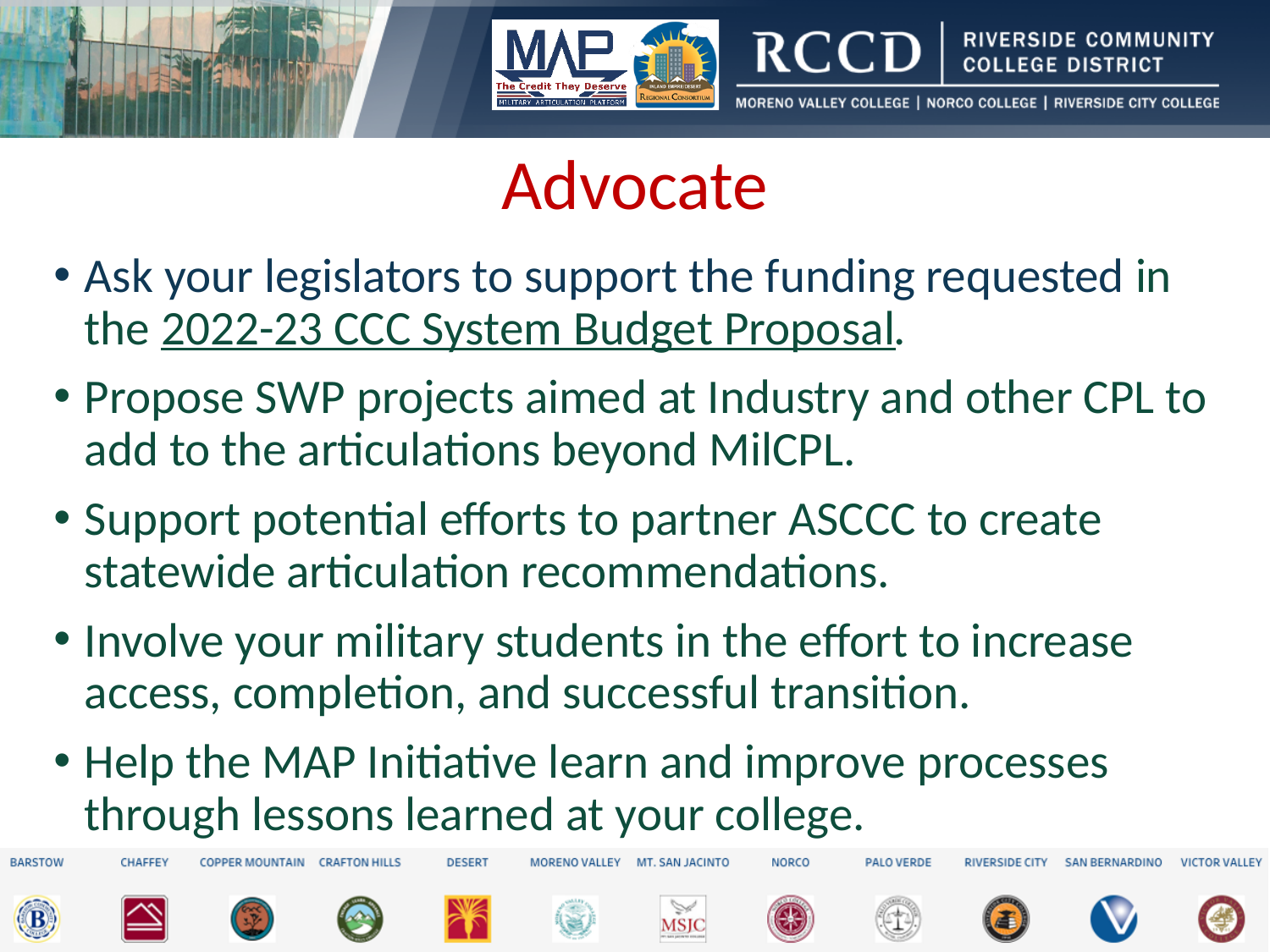

# Advocate
Ask your legislators to support the funding requested in the 2022-23 CCC System Budget Proposal.
Propose SWP projects aimed at Industry and other CPL to add to the articulations beyond MilCPL.
Support potential efforts to partner ASCCC to create statewide articulation recommendations.
Involve your military students in the effort to increase access, completion, and successful transition.
Help the MAP Initiative learn and improve processes through lessons learned at your college.